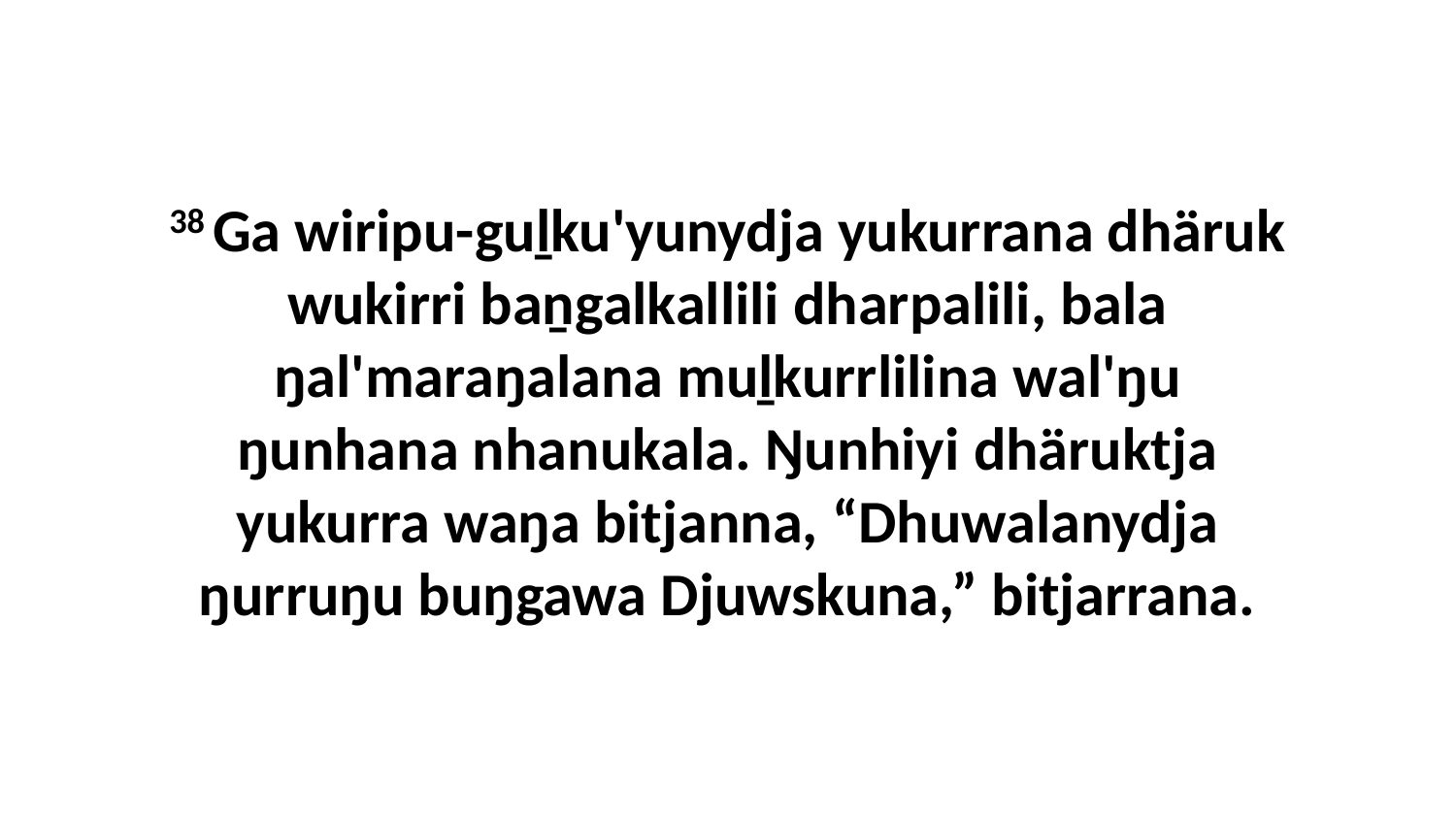

38 Ga wiripu-guḻku'yunydja yukurrana dhäruk wukirri baṉgalkallili dharpalili, bala ŋal'maraŋalana muḻkurrlilina wal'ŋu ŋunhana nhanukala. Ŋunhiyi dhäruktja yukurra waŋa bitjanna, “Dhuwalanydja ŋurruŋu buŋgawa Djuwskuna,” bitjarrana.